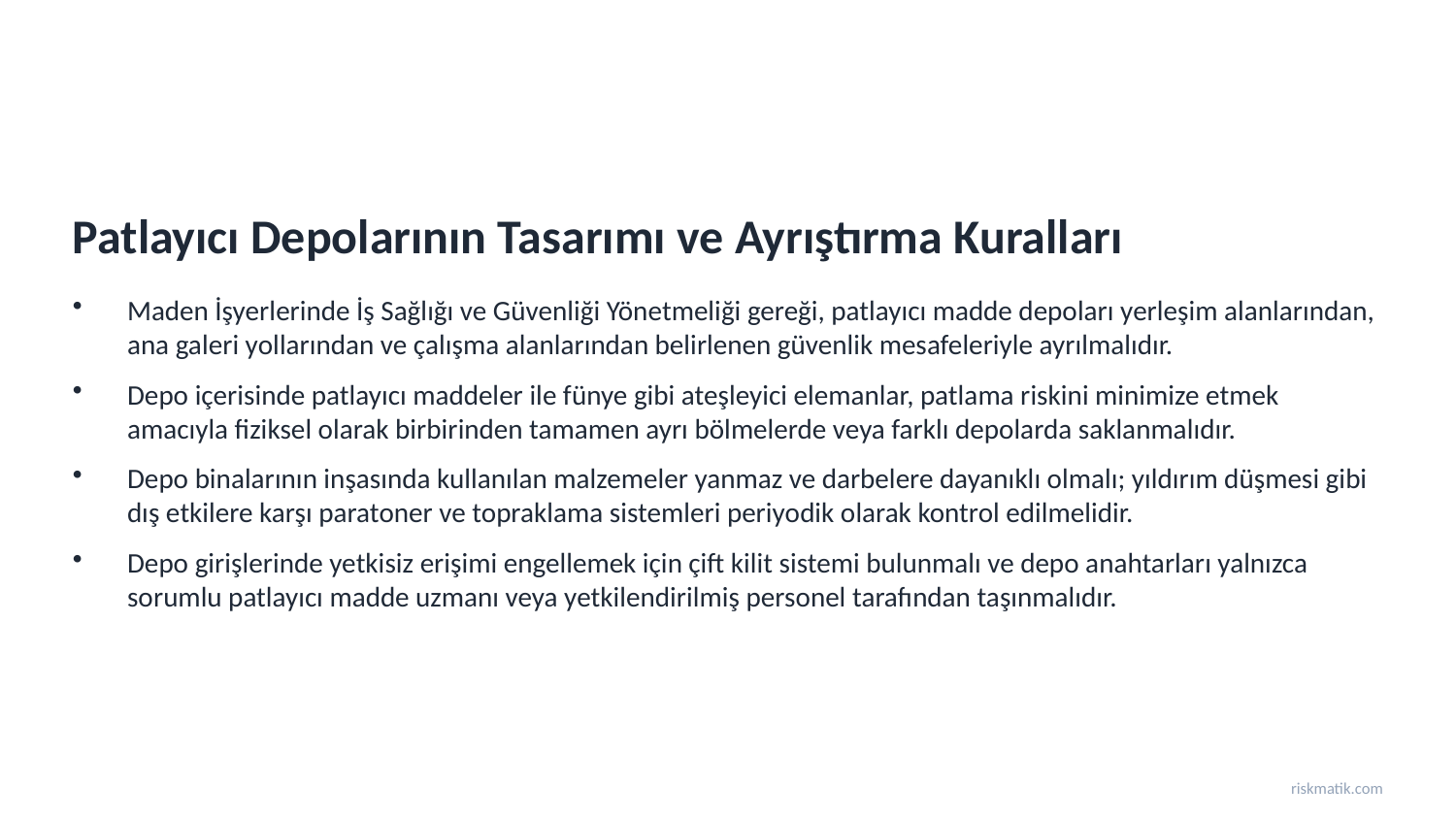

Patlayıcı Depolarının Tasarımı ve Ayrıştırma Kuralları
Maden İşyerlerinde İş Sağlığı ve Güvenliği Yönetmeliği gereği, patlayıcı madde depoları yerleşim alanlarından, ana galeri yollarından ve çalışma alanlarından belirlenen güvenlik mesafeleriyle ayrılmalıdır.
Depo içerisinde patlayıcı maddeler ile fünye gibi ateşleyici elemanlar, patlama riskini minimize etmek amacıyla fiziksel olarak birbirinden tamamen ayrı bölmelerde veya farklı depolarda saklanmalıdır.
Depo binalarının inşasında kullanılan malzemeler yanmaz ve darbelere dayanıklı olmalı; yıldırım düşmesi gibi dış etkilere karşı paratoner ve topraklama sistemleri periyodik olarak kontrol edilmelidir.
Depo girişlerinde yetkisiz erişimi engellemek için çift kilit sistemi bulunmalı ve depo anahtarları yalnızca sorumlu patlayıcı madde uzmanı veya yetkilendirilmiş personel tarafından taşınmalıdır.
riskmatik.com